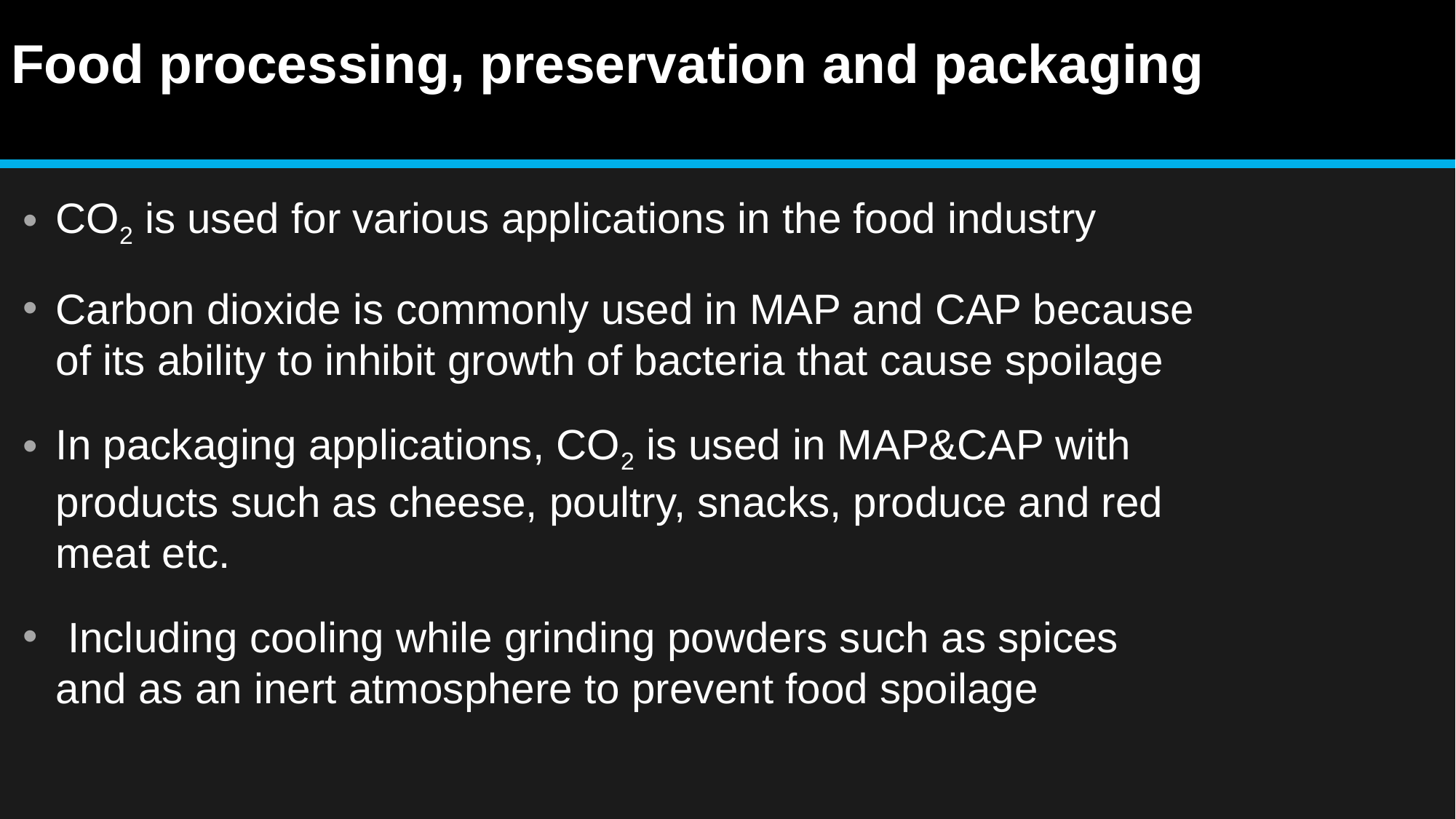

# Food processing, preservation and packaging
CO2 is used for various applications in the food industry
Carbon dioxide is commonly used in MAP and CAP because of its ability to inhibit growth of bacteria that cause spoilage
In packaging applications, CO2 is used in MAP&CAP with products such as cheese, poultry, snacks, produce and red meat etc.
 Including cooling while grinding powders such as spices and as an inert atmosphere to prevent food spoilage